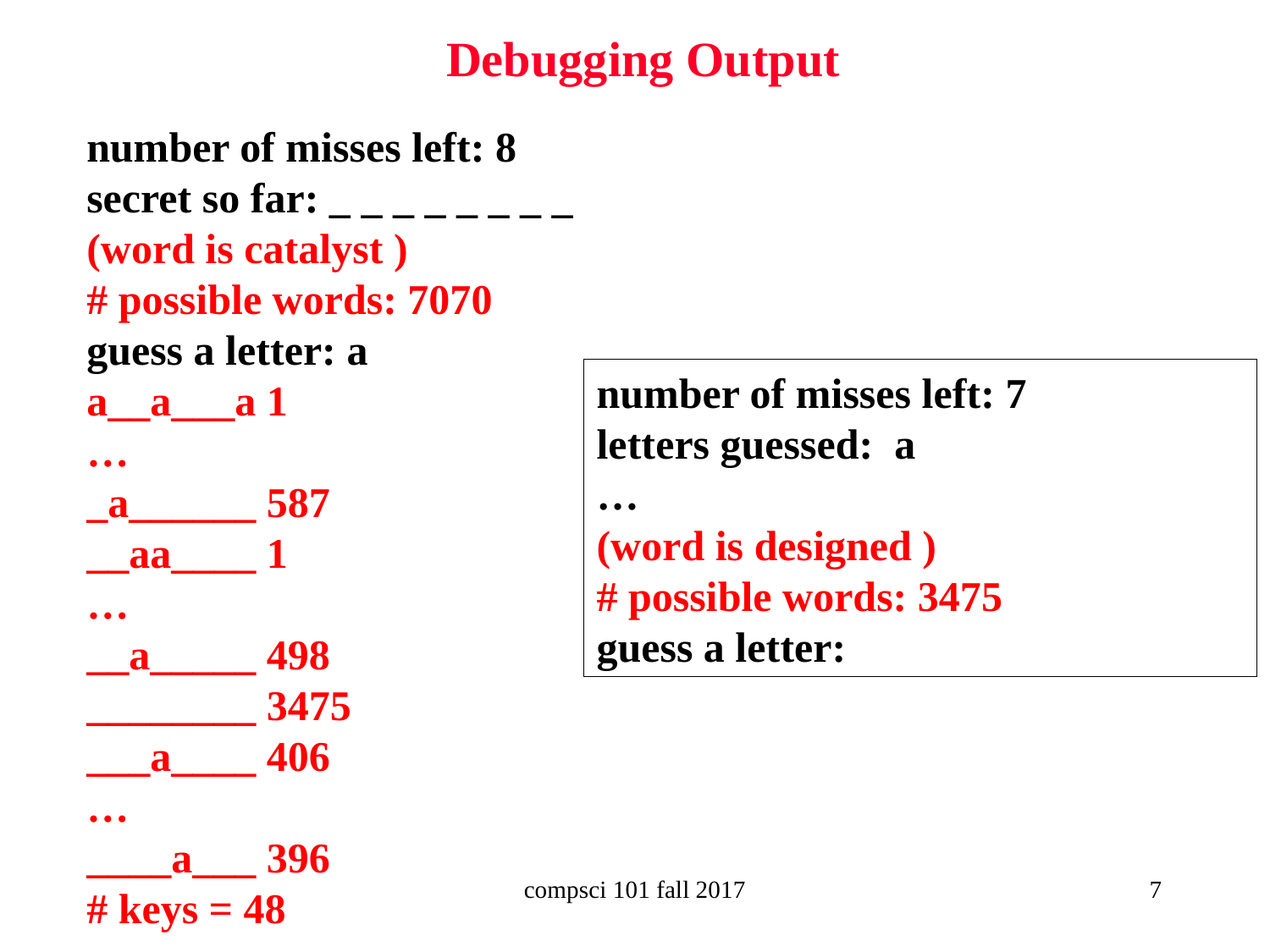

Debugging Output
number of misses left: 8
secret so far: _ _ _ _ _ _ _ _
(word is catalyst )
# possible words: 7070
guess a letter: a
a__a___a 1
…
_a______ 587
__aa____ 1
…
__a_____ 498
________ 3475
___a____ 406
…
____a___ 396
# keys = 48
number of misses left: 7
letters guessed:  a
…
(word is designed )
# possible words: 3475
guess a letter:
compsci 101 fall 2017
7